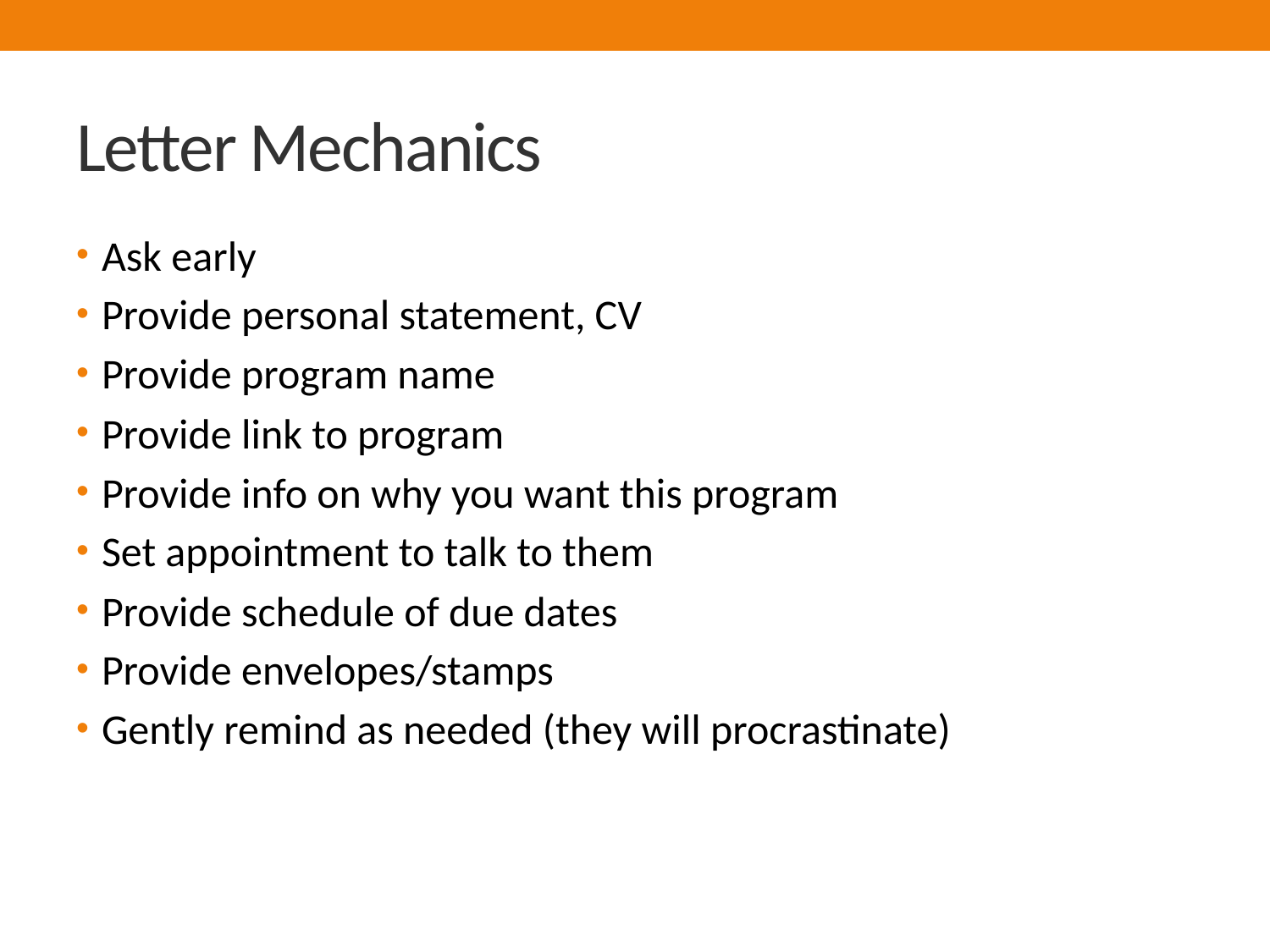

# Letter Mechanics
Ask early
Provide personal statement, CV
Provide program name
Provide link to program
Provide info on why you want this program
Set appointment to talk to them
Provide schedule of due dates
Provide envelopes/stamps
Gently remind as needed (they will procrastinate)